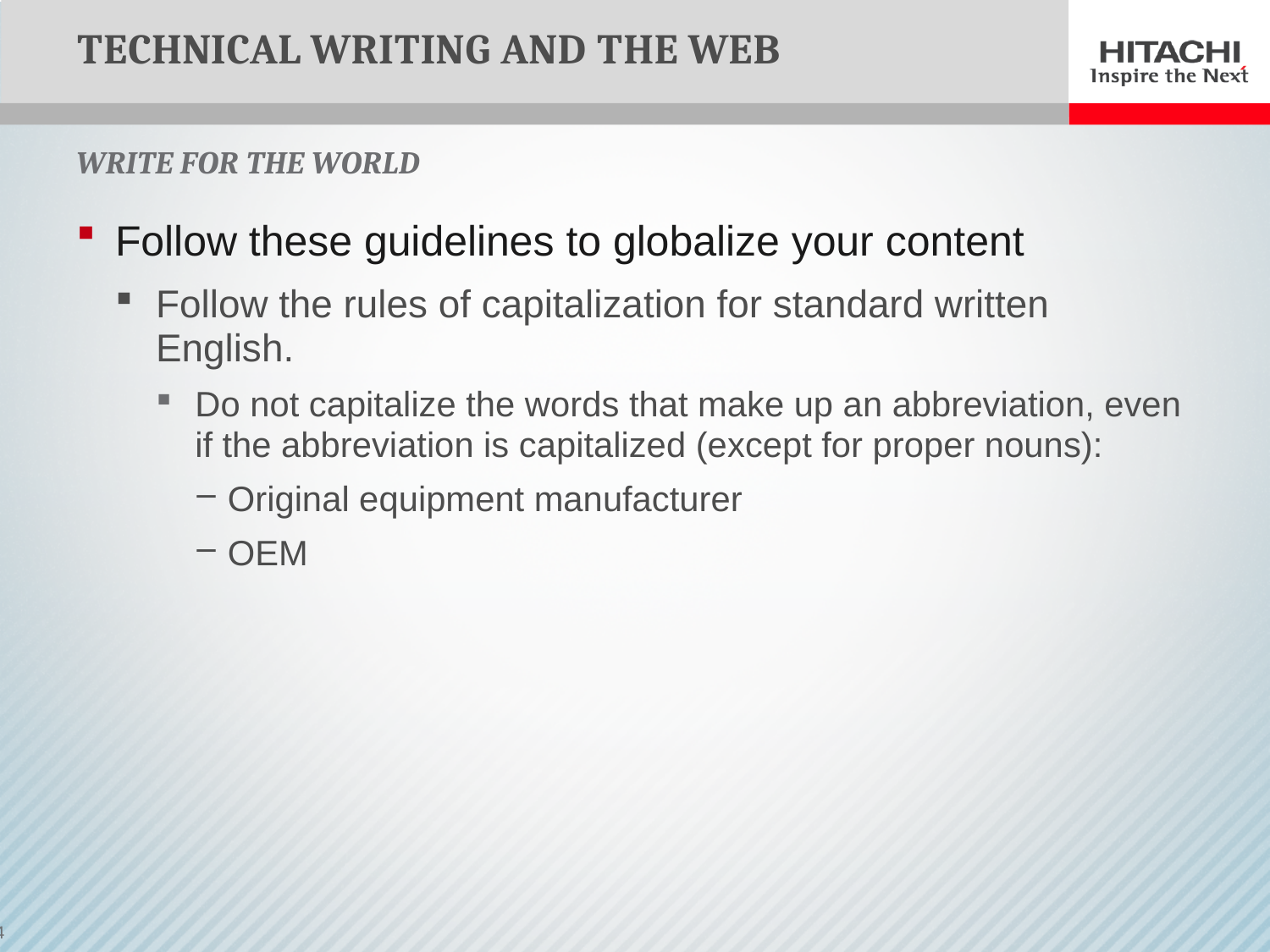

# Technical Writing and the Web
Write for the World
Follow these guidelines to globalize your content
Follow the rules of capitalization for standard written English.
Do not capitalize the words that make up an abbreviation, even if the abbreviation is capitalized (except for proper nouns):
Original equipment manufacturer
OEM